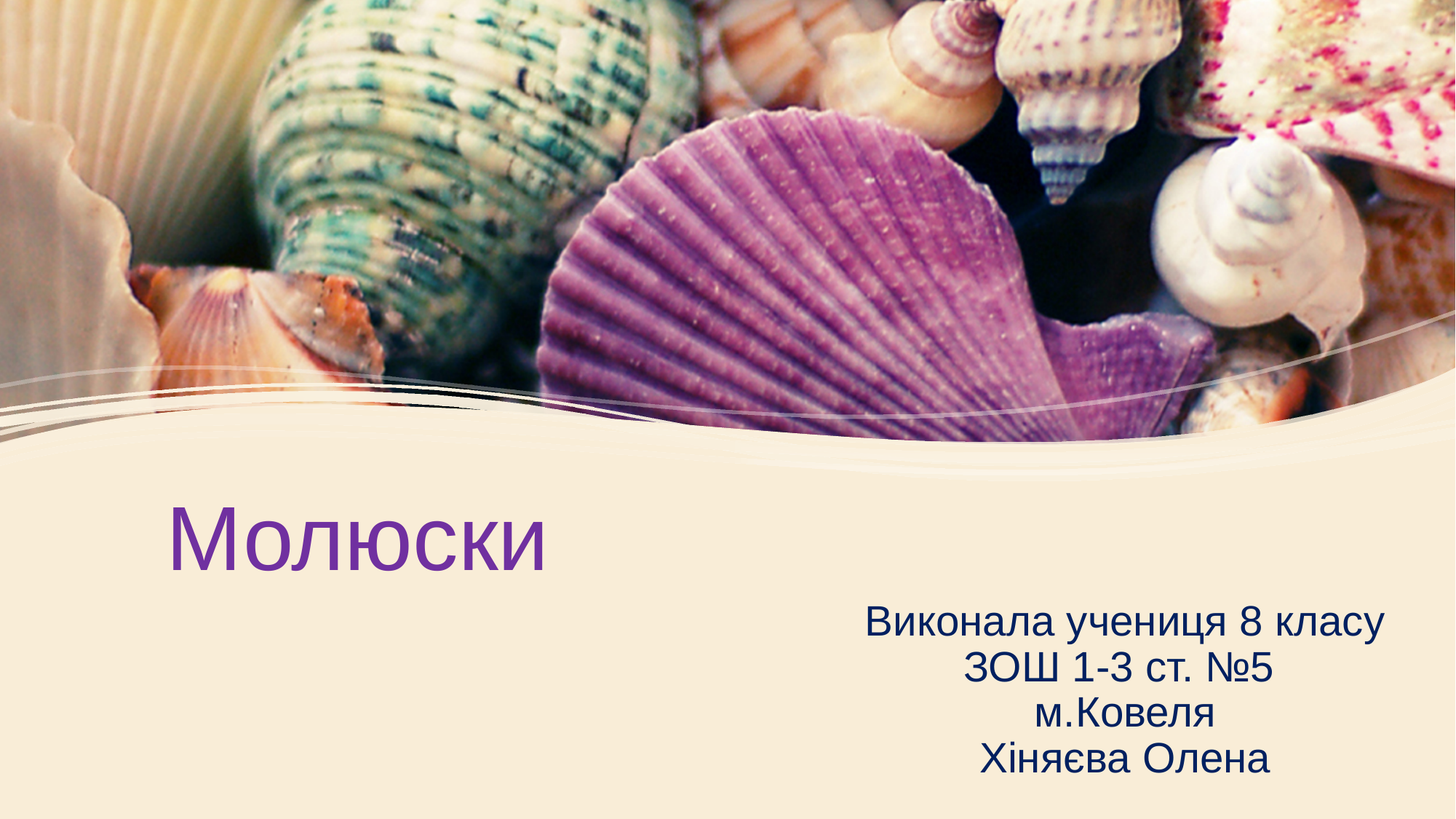

# Молюски
Виконала учениця 8 класу
ЗОШ 1-3 ст. №5
м.Ковеля
Хіняєва Олена